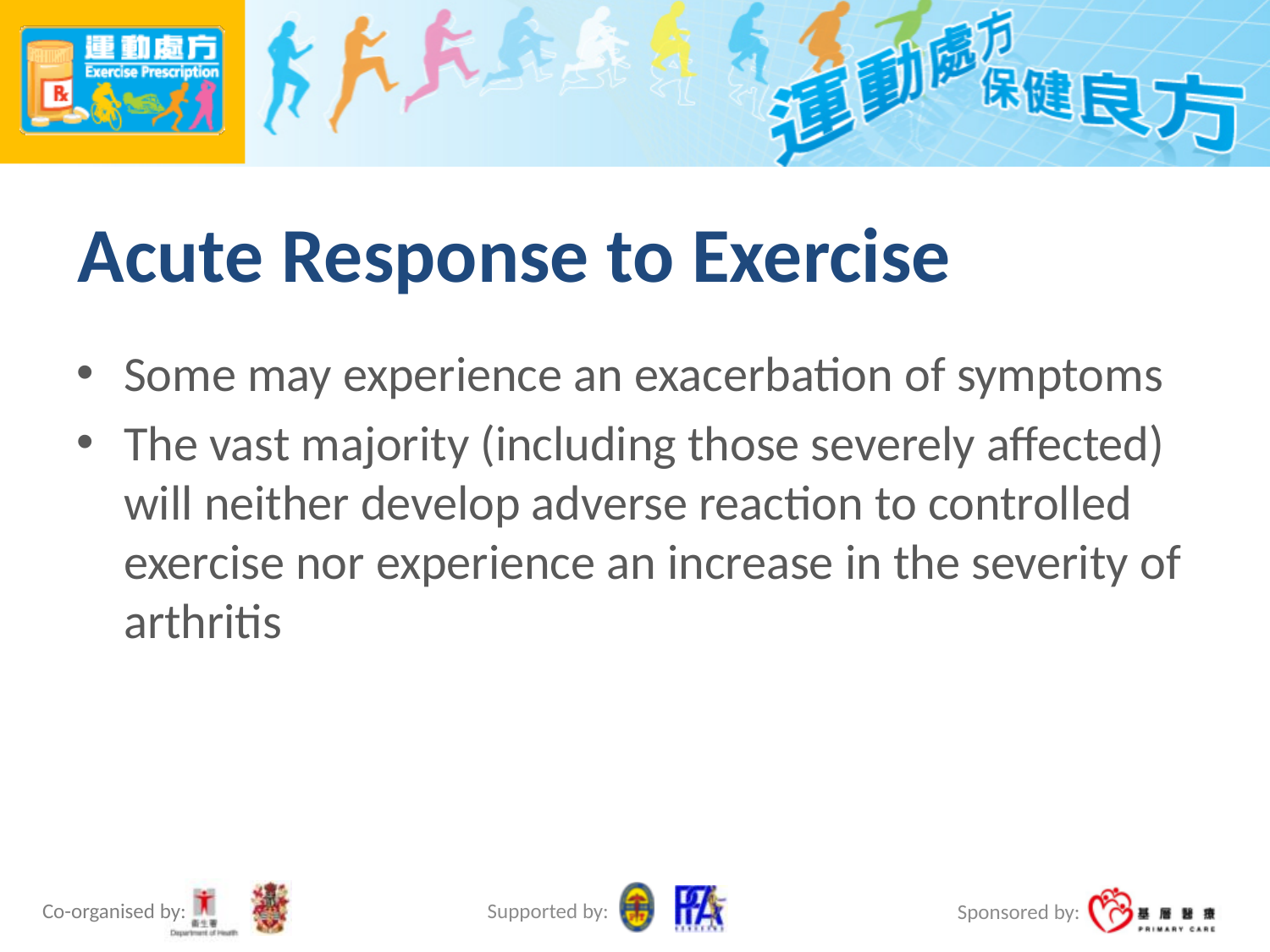

# Acute Response to Exercise
Some may experience an exacerbation of symptoms
The vast majority (including those severely affected) will neither develop adverse reaction to controlled exercise nor experience an increase in the severity of arthritis